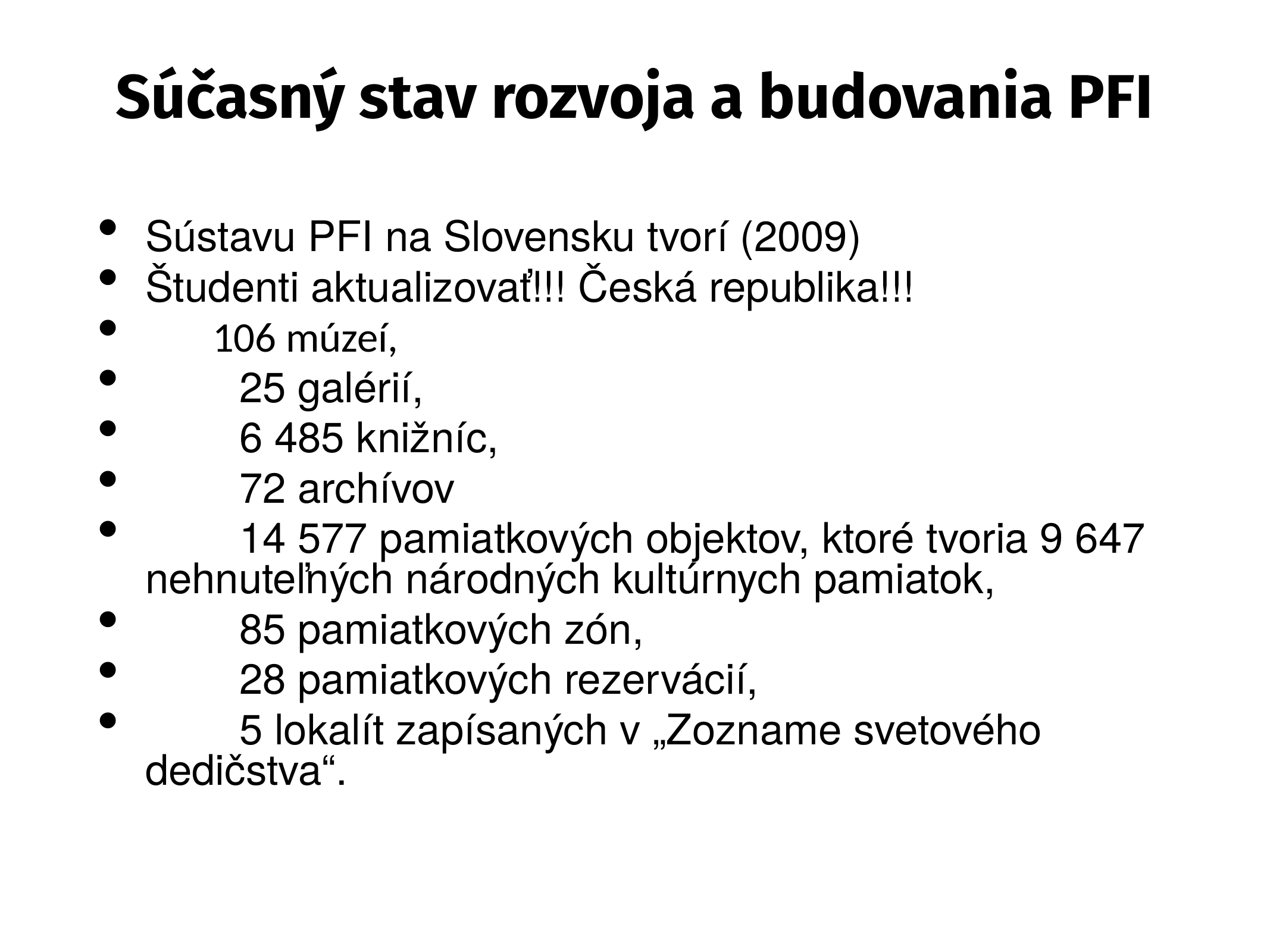

# Súčasný stav rozvoja a budovania PFI
Sústavu PFI na Slovensku tvorí (2009)
Študenti aktualizovať!!! Česká republika!!!
       106 múzeí,
        25 galérií,
        6 485 knižníc,
        72 archívov
        14 577 pamiatkových objektov, ktoré tvoria 9 647 nehnuteľných národných kultúrnych pamiatok,
        85 pamiatkových zón,
        28 pamiatkových rezervácií,
        5 lokalít zapísaných v „Zozname svetového dedičstva“.